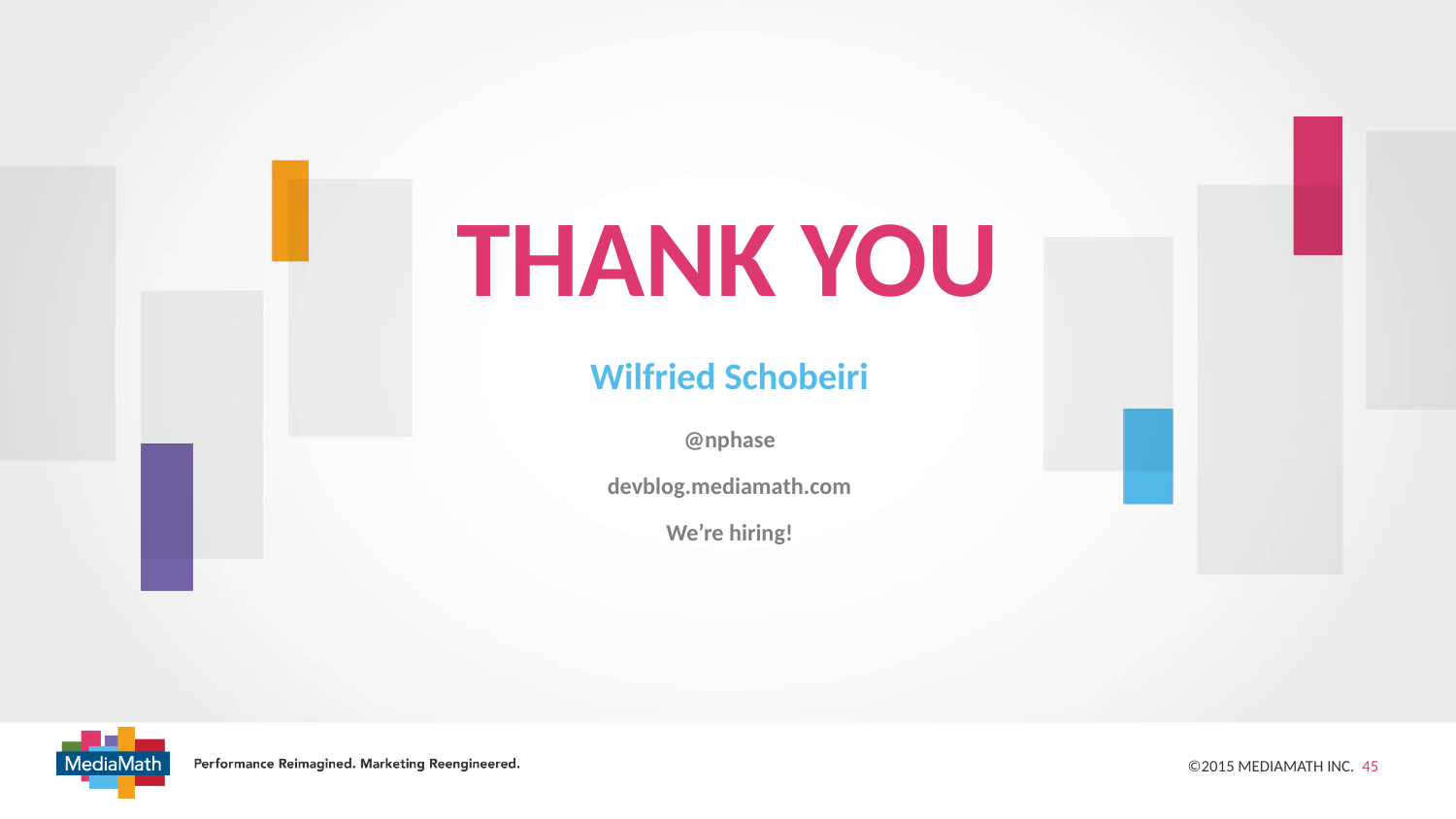

THANK YOU
Wilfried Schobeiri
@nphase
devblog.mediamath.com
We’re hiring!
©2015 MediaMath Inc.  45